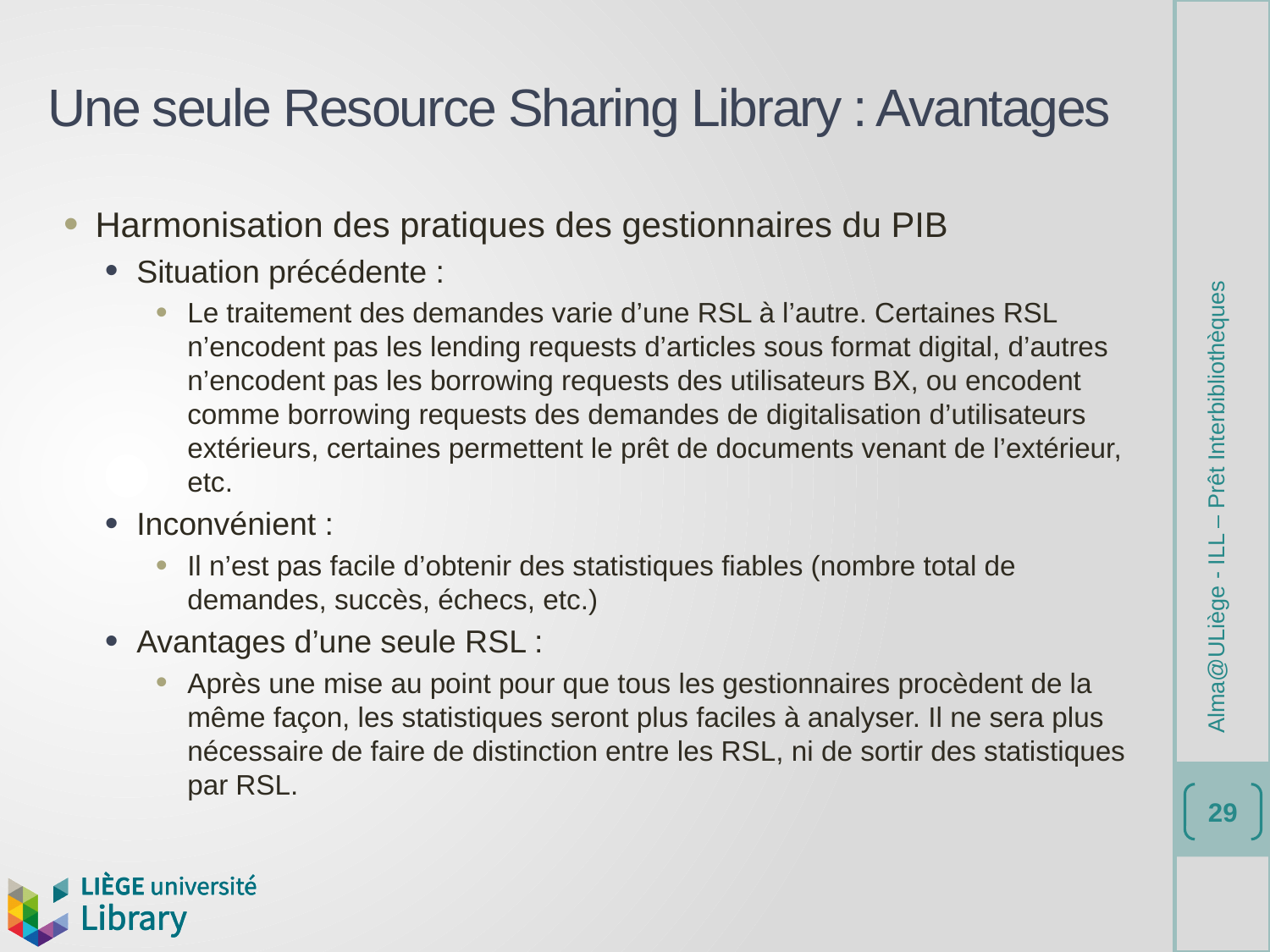

# Une seule Resource Sharing Library : Avantages
Harmonisation des pratiques des gestionnaires du PIB
Situation précédente :
Le traitement des demandes varie d’une RSL à l’autre. Certaines RSL n’encodent pas les lending requests d’articles sous format digital, d’autres n’encodent pas les borrowing requests des utilisateurs BX, ou encodent comme borrowing requests des demandes de digitalisation d’utilisateurs extérieurs, certaines permettent le prêt de documents venant de l’extérieur, etc.
Inconvénient :
Il n’est pas facile d’obtenir des statistiques fiables (nombre total de demandes, succès, échecs, etc.)
Avantages d’une seule RSL :
Après une mise au point pour que tous les gestionnaires procèdent de la même façon, les statistiques seront plus faciles à analyser. Il ne sera plus nécessaire de faire de distinction entre les RSL, ni de sortir des statistiques par RSL.

Alma@ULiège - ILL – Prêt Interbibliothèques
29